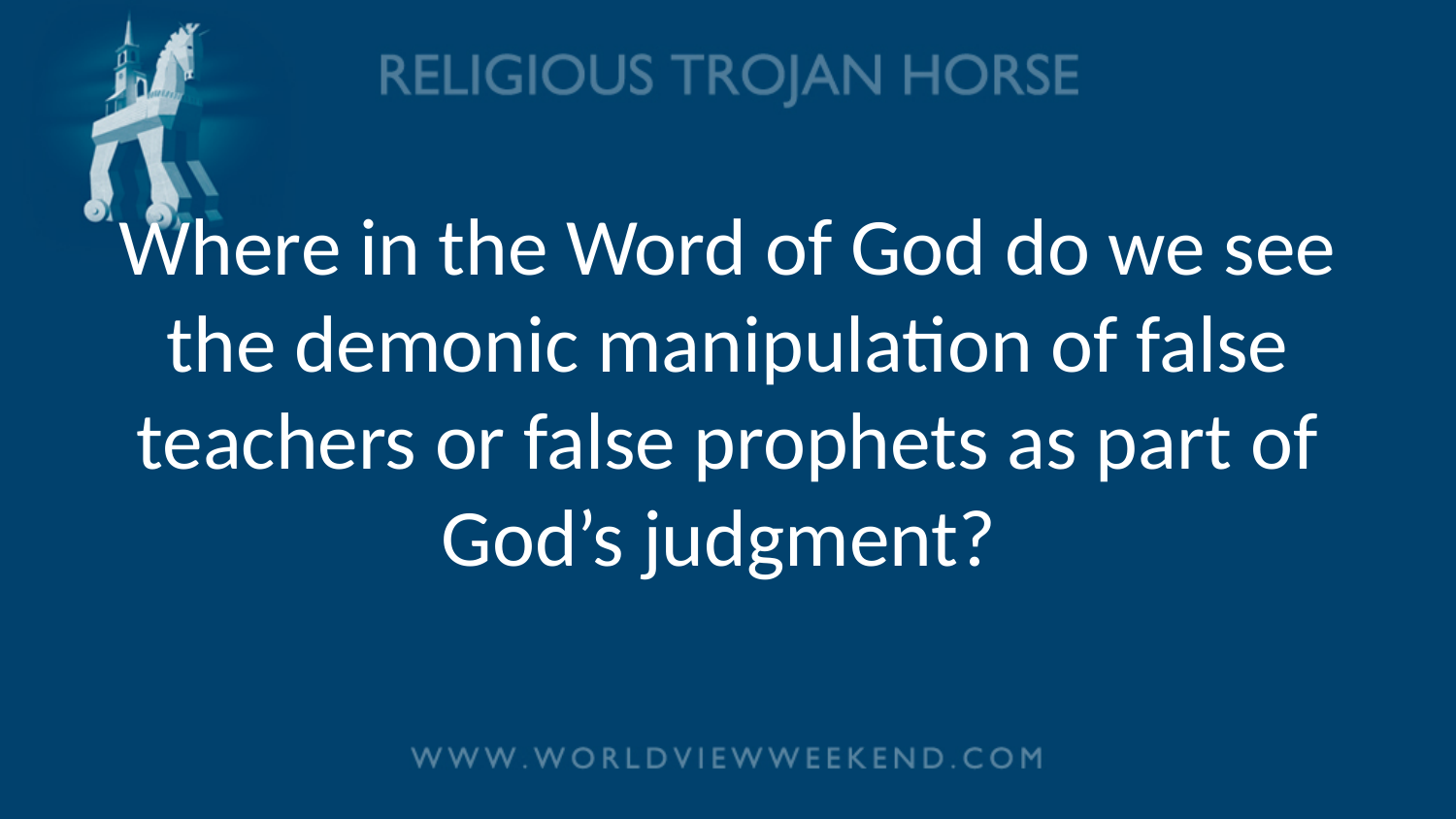

# Where in the Word of God do we see the demonic manipulation of false teachers or false prophets as part of God’s judgment?